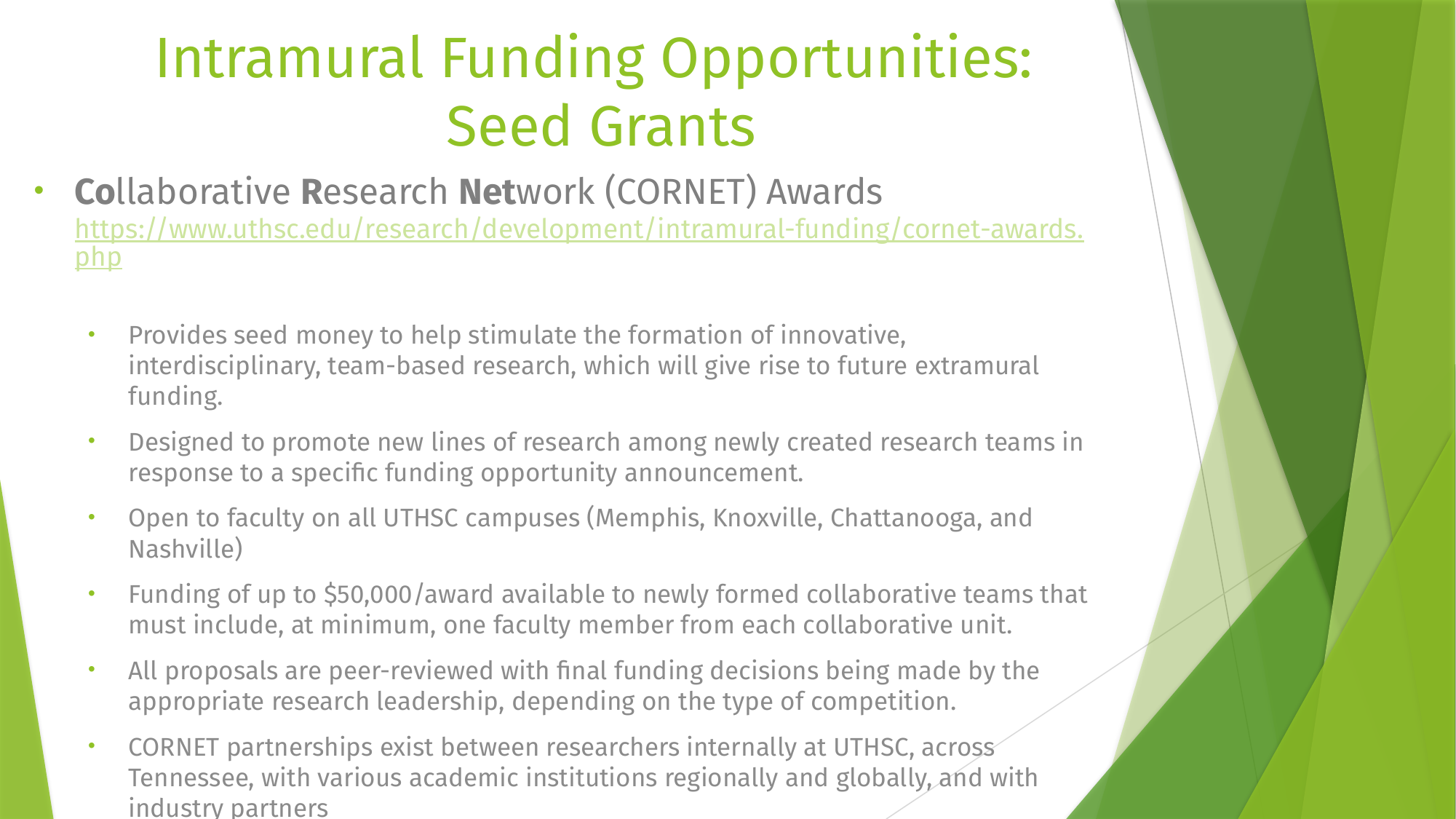

# Intramural Funding Opportunities: Seed Grants
Collaborative Research Network (CORNET) Awards https://www.uthsc.edu/research/development/intramural-funding/cornet-awards.php
Provides seed money to help stimulate the formation of innovative, interdisciplinary, team-based research, which will give rise to future extramural funding.
Designed to promote new lines of research among newly created research teams in response to a specific funding opportunity announcement.
Open to faculty on all UTHSC campuses (Memphis, Knoxville, Chattanooga, and Nashville)
Funding of up to $50,000/award available to newly formed collaborative teams that must include, at minimum, one faculty member from each collaborative unit.
All proposals are peer-reviewed with final funding decisions being made by the appropriate research leadership, depending on the type of competition.
CORNET partnerships exist between researchers internally at UTHSC, across Tennessee, with various academic institutions regionally and globally, and with industry partners